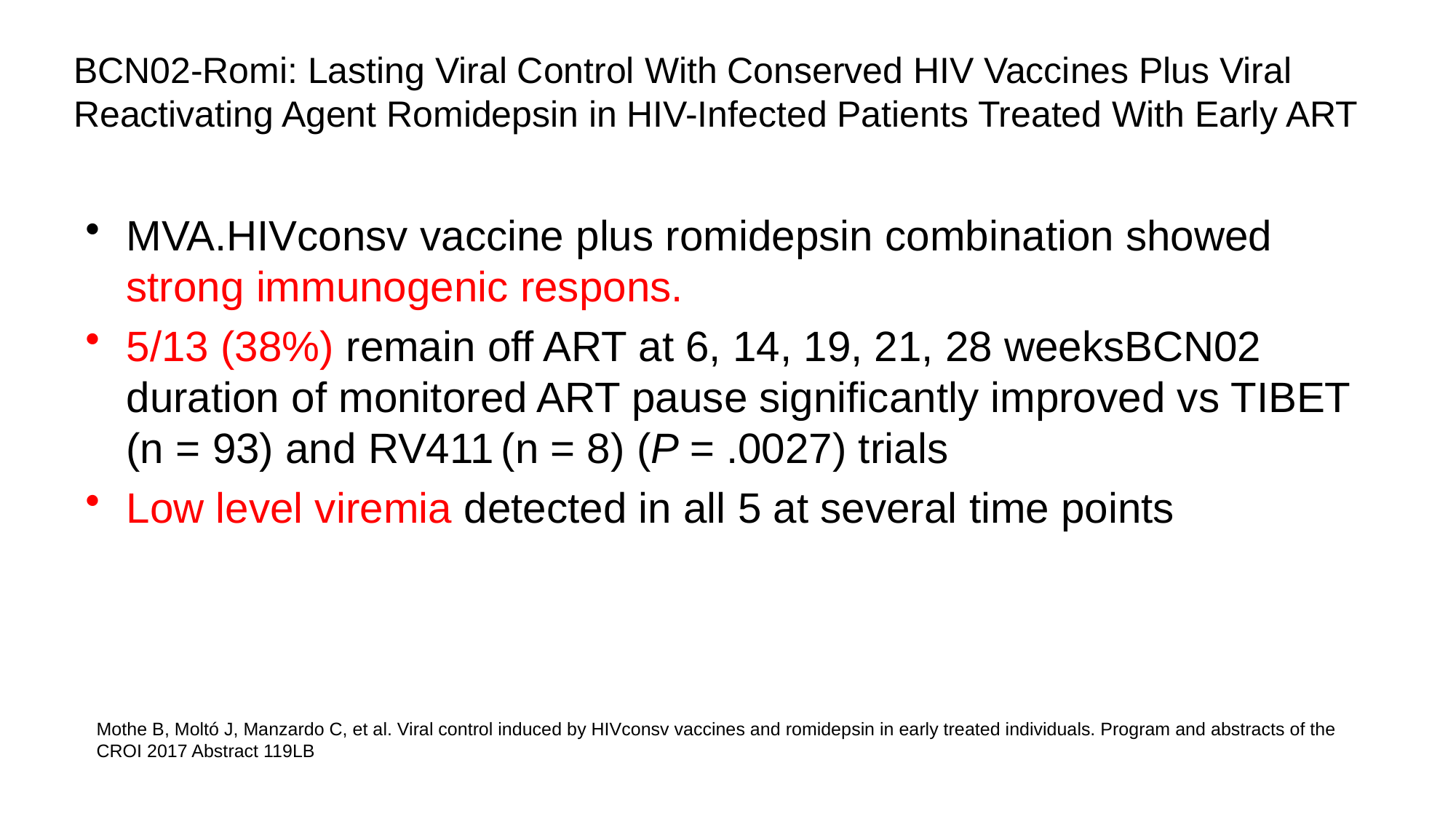

# BCN02-Romi: Lasting Viral Control With Conserved HIV Vaccines Plus Viral Reactivating Agent Romidepsin in HIV-Infected Patients Treated With Early ART
MVA.HIVconsv vaccine plus romidepsin combination showed strong immunogenic respons.
5/13 (38%) remain off ART at 6, 14, 19, 21, 28 weeksBCN02 duration of monitored ART pause significantly improved vs TIBET (n = 93) and RV411 (n = 8) (P = .0027) trials
Low level viremia detected in all 5 at several time points
Mothe B, Moltó J, Manzardo C, et al. Viral control induced by HIVconsv vaccines and romidepsin in early treated individuals. Program and abstracts of the  CROI 2017 Abstract 119LB